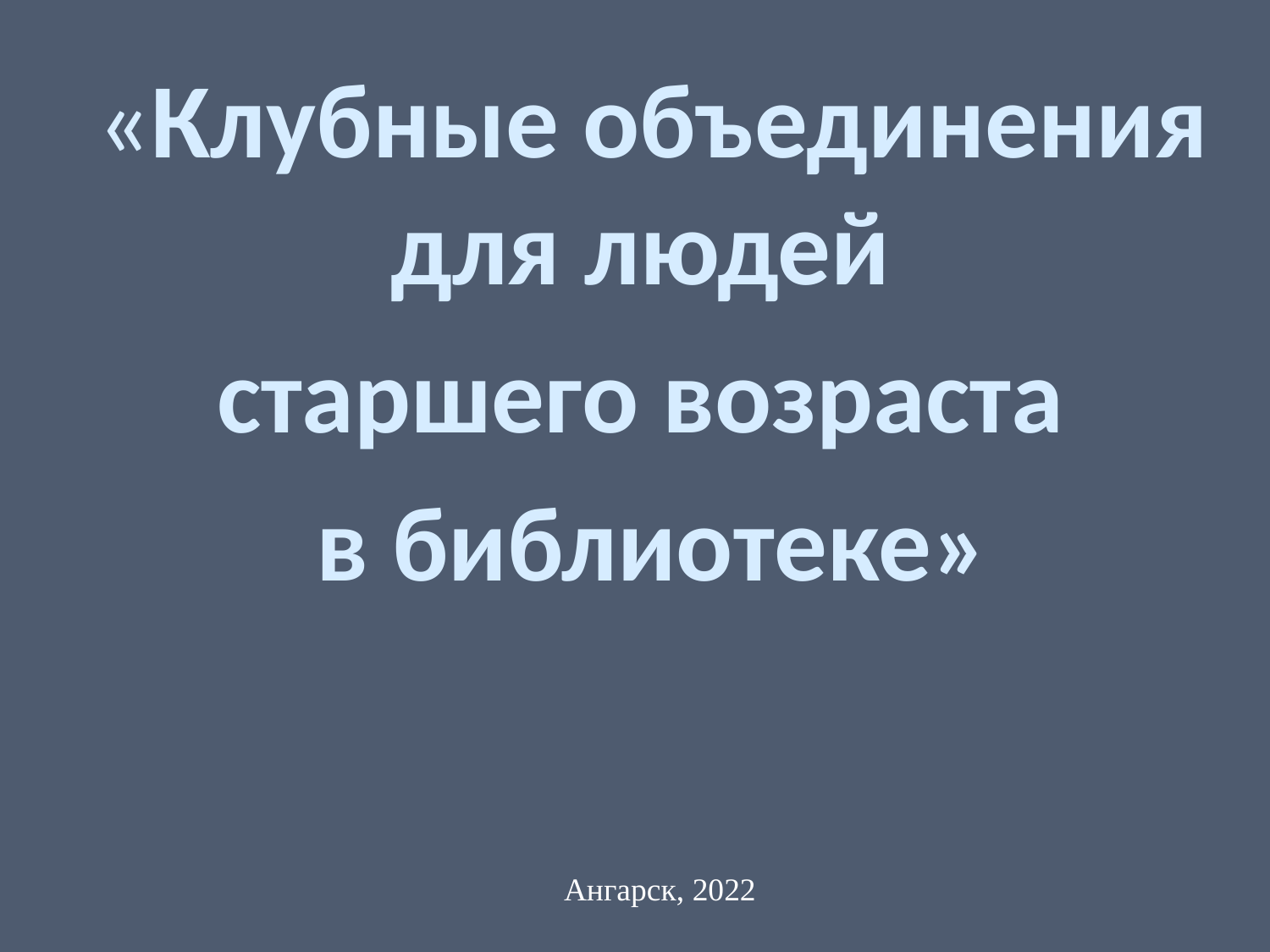

«Клубные объединения для людей
старшего возраста
в библиотеке»
Ангарск, 2022